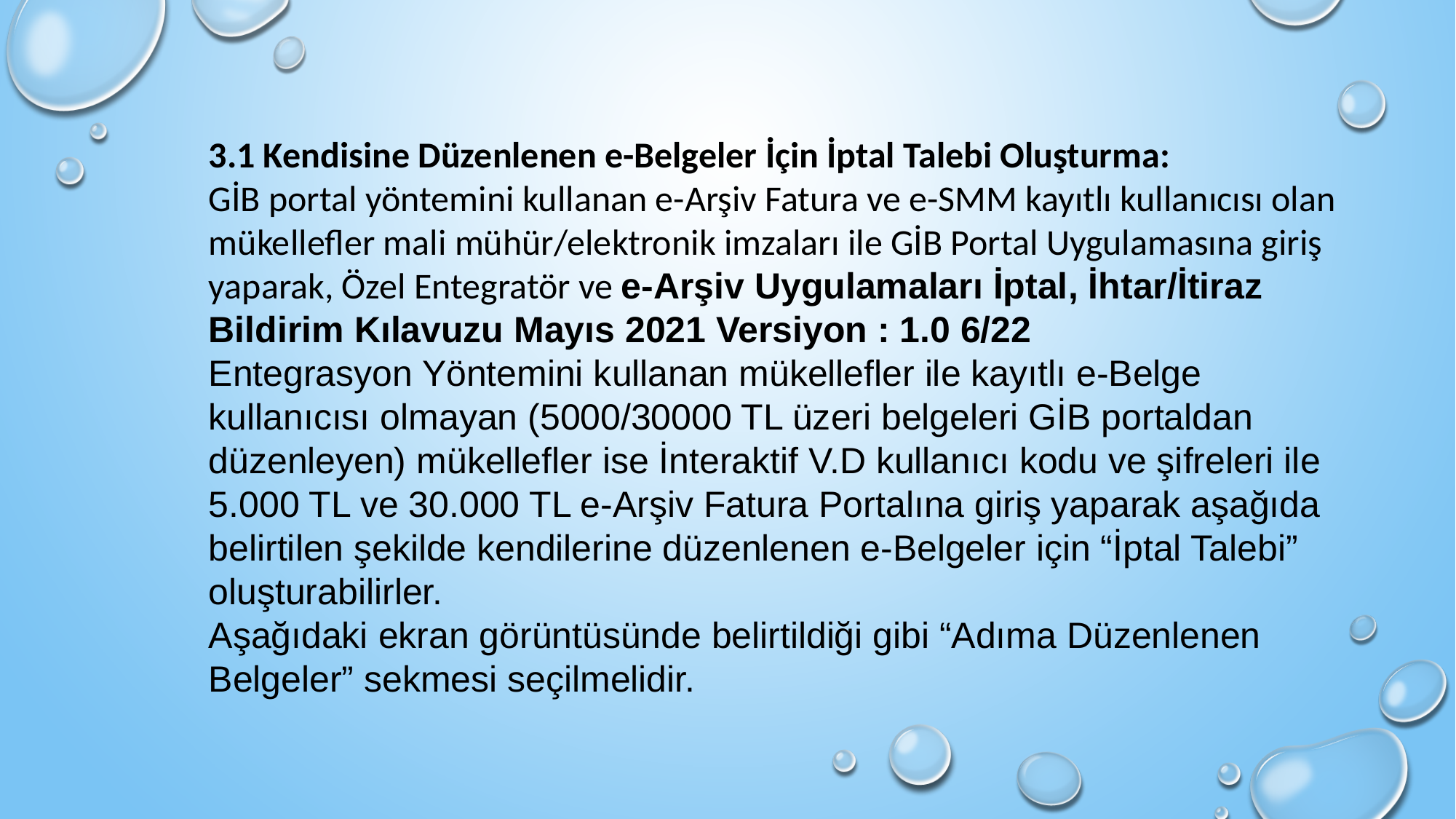

3.1 Kendisine Düzenlenen e-Belgeler İçin İptal Talebi Oluşturma:
GİB portal yöntemini kullanan e-Arşiv Fatura ve e-SMM kayıtlı kullanıcısı olan mükellefler mali mühür/elektronik imzaları ile GİB Portal Uygulamasına giriş yaparak, Özel Entegratör ve e-Arşiv Uygulamaları İptal, İhtar/İtiraz Bildirim Kılavuzu Mayıs 2021 Versiyon : 1.0 6/22
Entegrasyon Yöntemini kullanan mükellefler ile kayıtlı e-Belge kullanıcısı olmayan (5000/30000 TL üzeri belgeleri GİB portaldan düzenleyen) mükellefler ise İnteraktif V.D kullanıcı kodu ve şifreleri ile 5.000 TL ve 30.000 TL e-Arşiv Fatura Portalına giriş yaparak aşağıda belirtilen şekilde kendilerine düzenlenen e-Belgeler için “İptal Talebi” oluşturabilirler.
Aşağıdaki ekran görüntüsünde belirtildiği gibi “Adıma Düzenlenen Belgeler” sekmesi seçilmelidir.